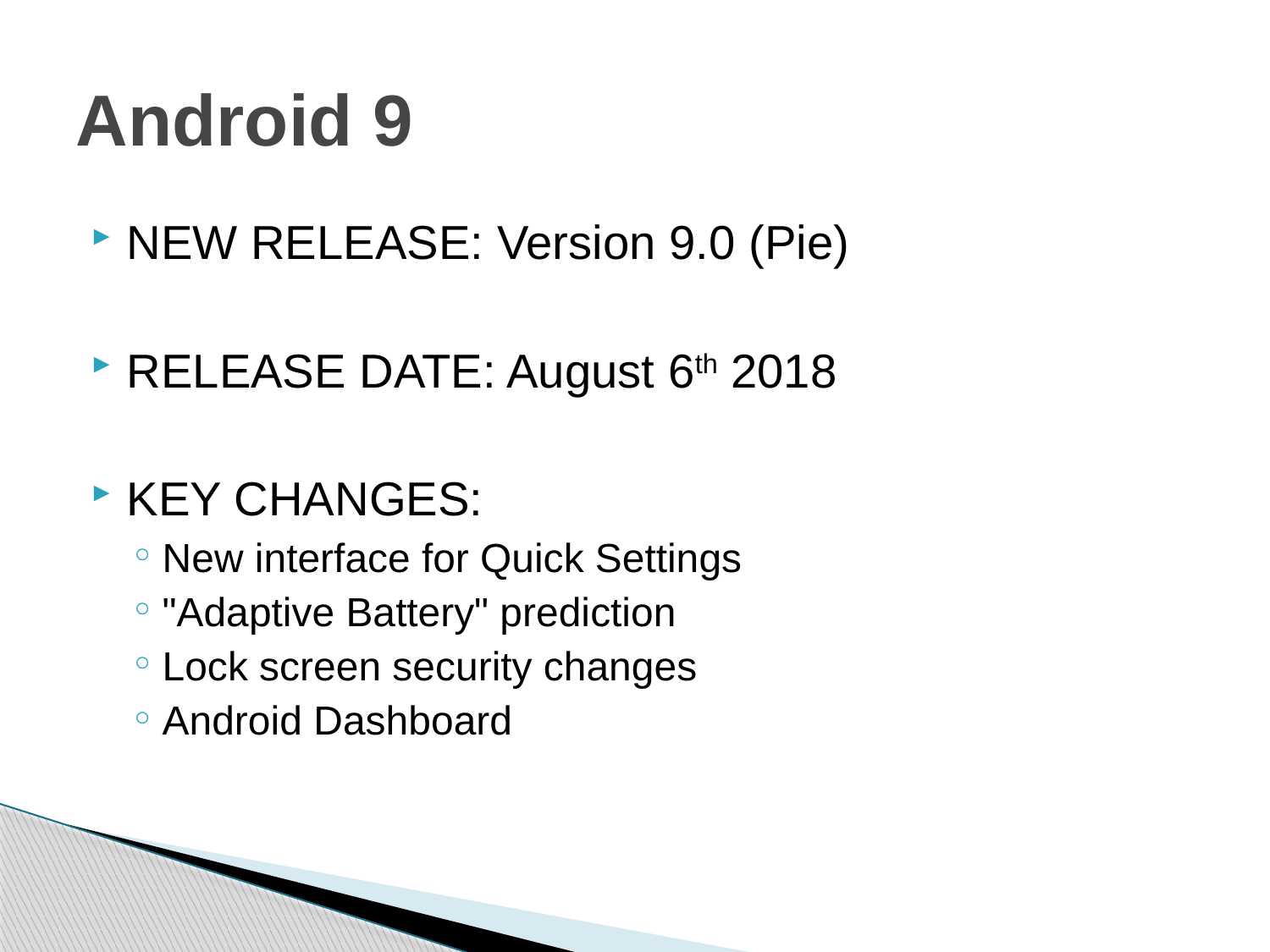

# Android 9
NEW RELEASE: Version 9.0 (Pie)

RELEASE DATE: August 6th 2018

KEY CHANGES:
New interface for Quick Settings
"Adaptive Battery" prediction
Lock screen security changes
Android Dashboard